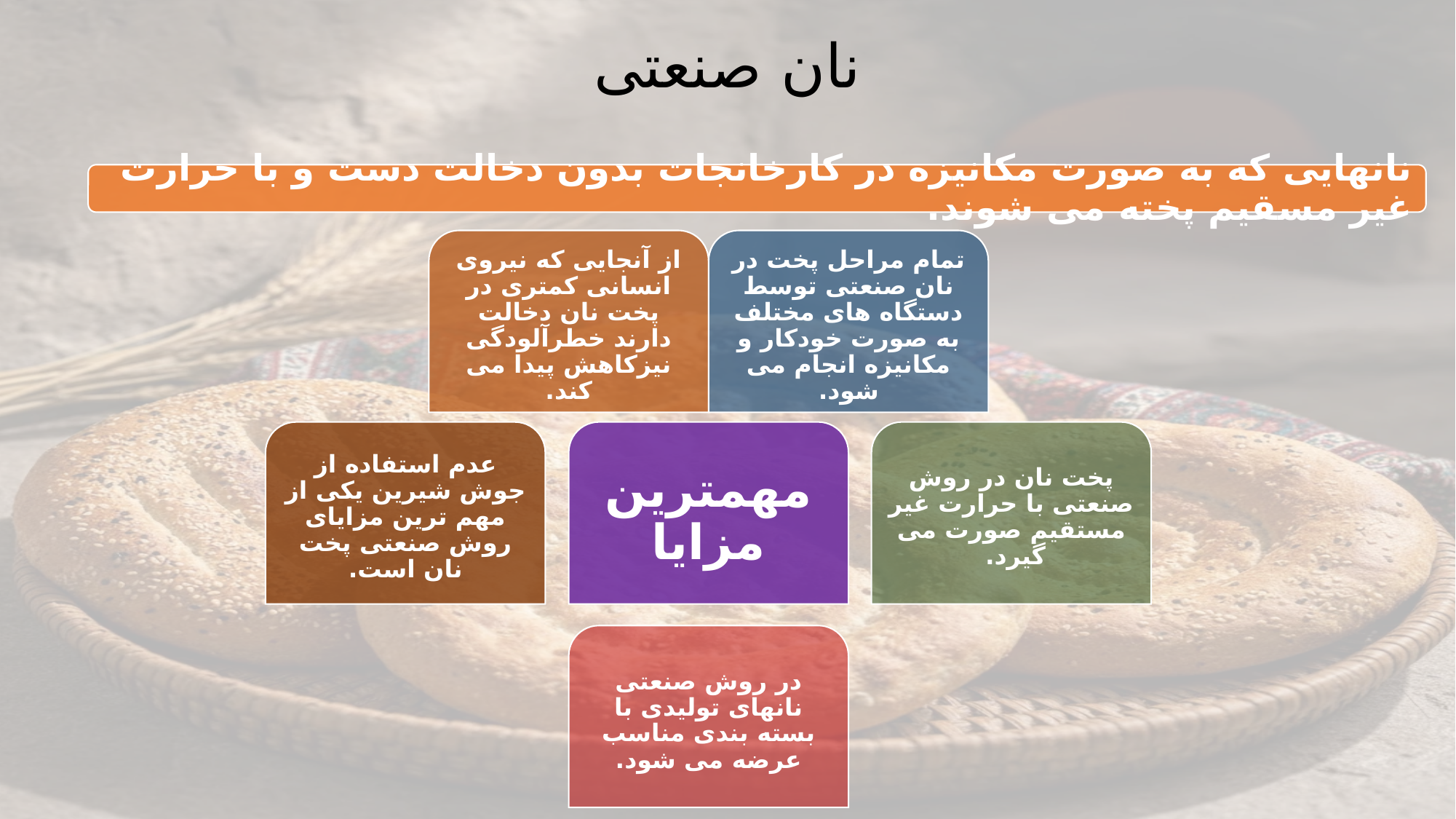

# نان صنعتی
مهمترین مزایا
عدم استفاده از جوش شیرین یکی از مهم ترین مزایای روش صنعتی پخت نان است.
از آنجایی که نیروی انسانی کمتری در پخت نان دخالت دارند خطرآلودگی نیزکاهش پیدا می کند.
تمام مراحل پخت در نان صنعتی توسط دستگاه های مختلف به صورت خودکار و مکانیزه انجام می شود.
پخت نان در روش صنعتی با حرارت غیر مستقیم صورت می گیرد.
در روش صنعتی نانهای تولیدی با بسته بندی مناسب عرضه می شود.
نانهایی که به صورت مکانیزه در کارخانجات بدون دخالت دست و با حرارت غیر مسقیم پخته می شوند.